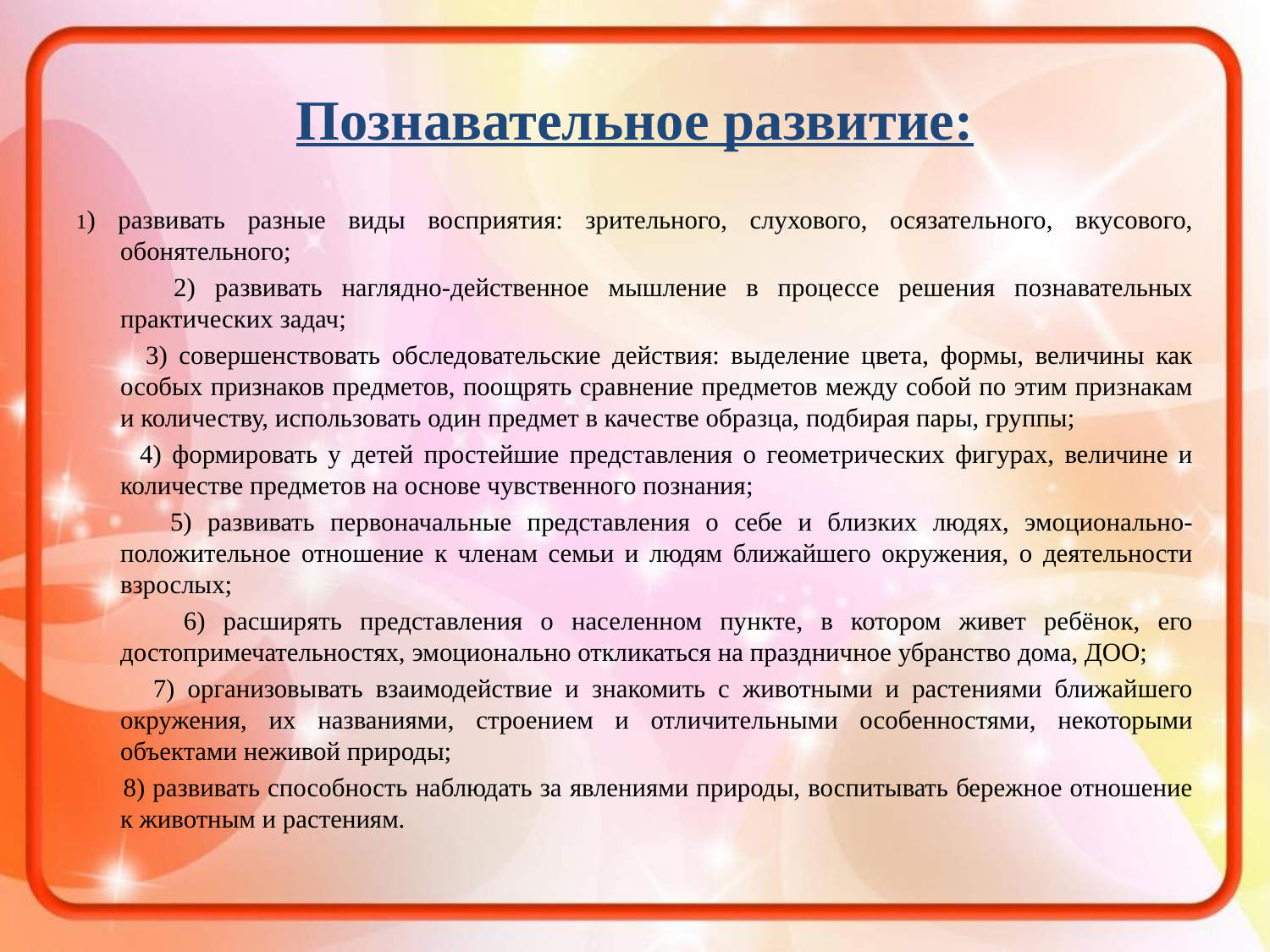

# Познавательное развитие:
1) развивать разные виды восприятия: зрительного, слухового, осязательного, вкусового, обонятельного;
     2) развивать наглядно-действенное мышление в процессе решения познавательных практических задач;
      3) совершенствовать обследовательские действия: выделение цвета, формы, величины как особых признаков предметов, поощрять сравнение предметов между собой по этим признакам и количеству, использовать один предмет в качестве образца, подбирая пары, группы;
      4) формировать у детей простейшие представления о геометрических фигурах, величине и количестве предметов на основе чувственного познания;
      5) развивать первоначальные представления о себе и близких людях, эмоционально-положительное отношение к членам семьи и людям ближайшего окружения, о деятельности взрослых;
      6) расширять представления о населенном пункте, в котором живет ребёнок, его достопримечательностях, эмоционально откликаться на праздничное убранство дома, ДОО;
      7) организовывать взаимодействие и знакомить с животными и растениями ближайшего окружения, их названиями, строением и отличительными особенностями, некоторыми объектами неживой природы;
      8) развивать способность наблюдать за явлениями природы, воспитывать бережное отношение к животным и растениям.